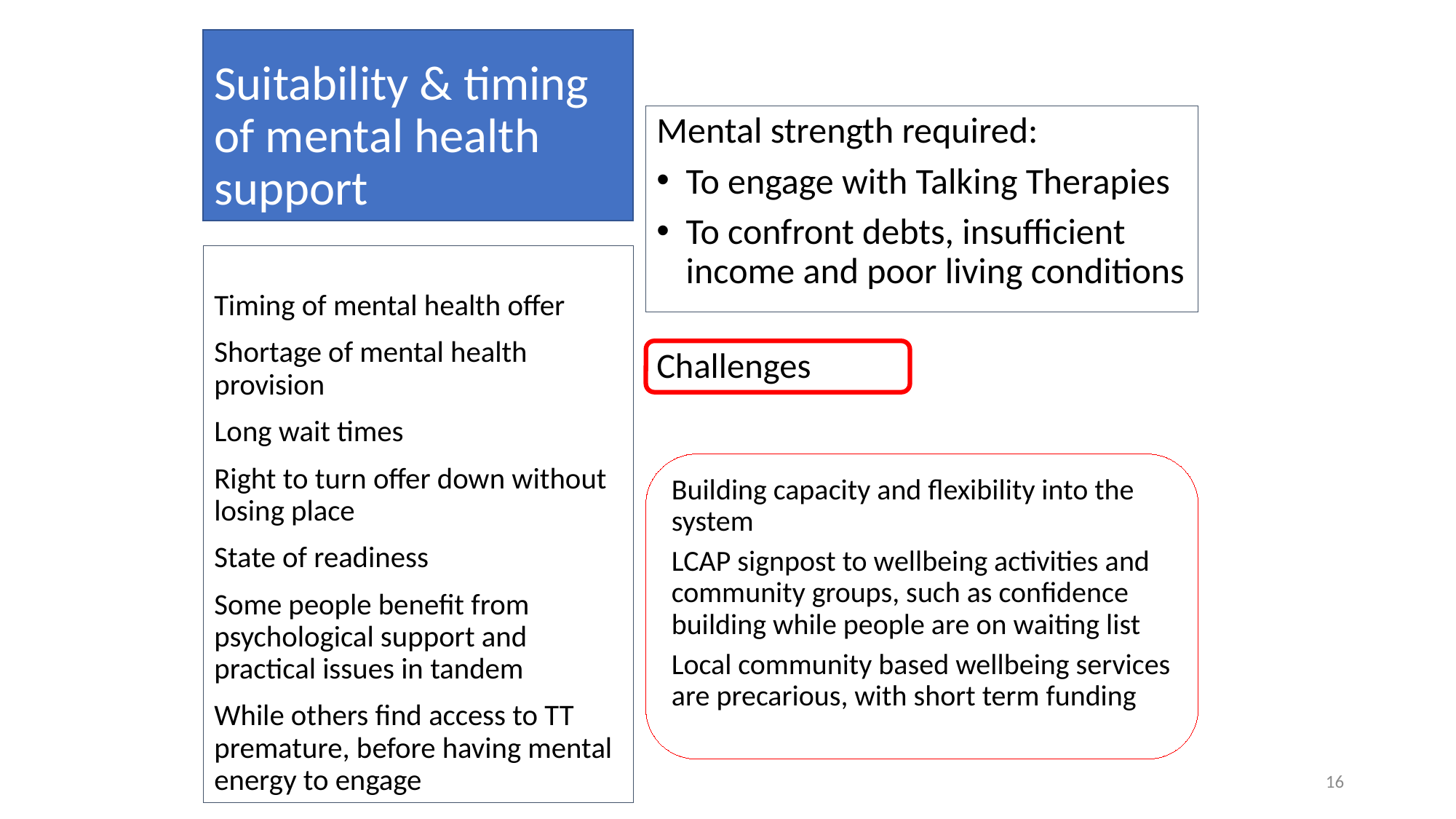

# Suitability & timing of mental health support
Mental strength required:
To engage with Talking Therapies
To confront debts, insufficient income and poor living conditions

Timing of mental health offer
Shortage of mental health provision
Long wait times
Right to turn offer down without losing place
State of readiness
Some people benefit from psychological support and practical issues in tandem
While others find access to TT premature, before having mental energy to engage

Challenges
Building capacity and flexibility into the system
LCAP signpost to wellbeing activities and community groups, such as confidence building while people are on waiting list
Local community based wellbeing services are precarious, with short term funding

16